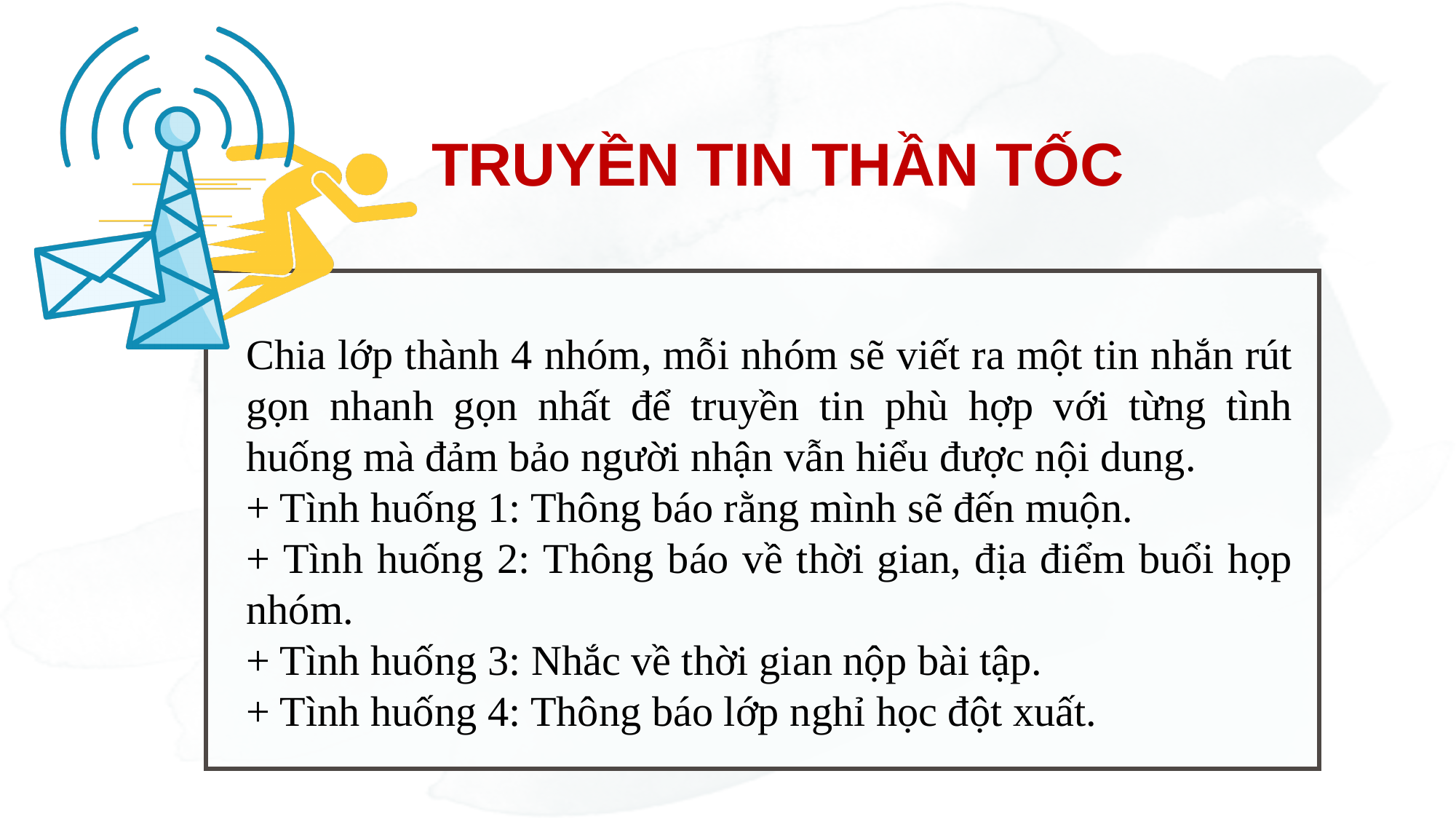

TRUYỀN TIN THẦN TỐC

Chia lớp thành 4 nhóm, mỗi nhóm sẽ viết ra một tin nhắn rút gọn nhanh gọn nhất để truyền tin phù hợp với từng tình huống mà đảm bảo người nhận vẫn hiểu được nội dung.
+ Tình huống 1: Thông báo rằng mình sẽ đến muộn.
+ Tình huống 2: Thông báo về thời gian, địa điểm buổi họp nhóm.
+ Tình huống 3: Nhắc về thời gian nộp bài tập.
+ Tình huống 4: Thông báo lớp nghỉ học đột xuất.